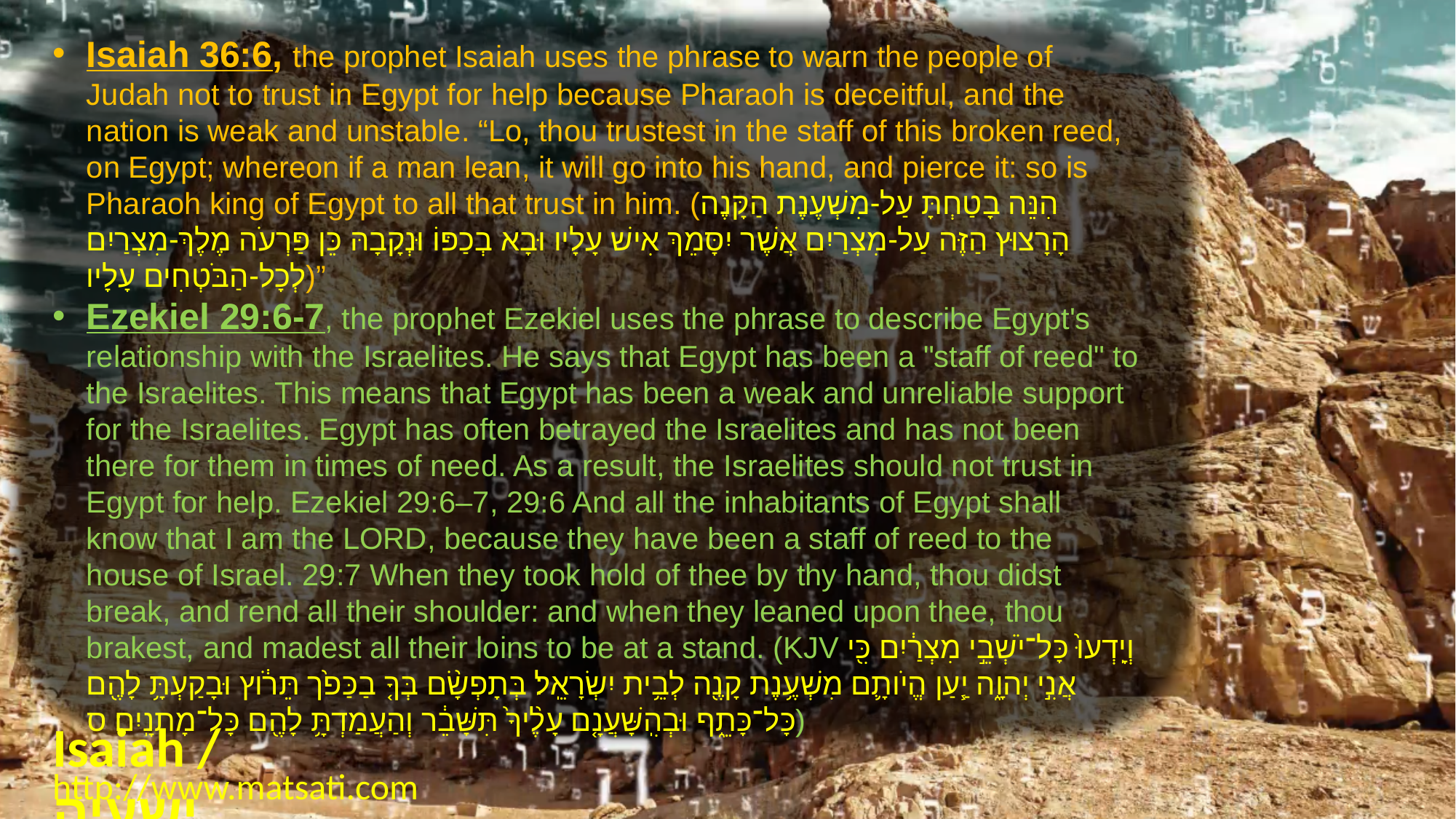

Isaiah 36:6, the prophet Isaiah uses the phrase to warn the people of Judah not to trust in Egypt for help because Pharaoh is deceitful, and the nation is weak and unstable. “Lo, thou trustest in the staff of this broken reed, on Egypt; whereon if a man lean, it will go into his hand, and pierce it: so is Pharaoh king of Egypt to all that trust in him. (הִנֵּה בָטַחְתָּ עַל-מִשְׁעֶנֶת הַקָּנֶה הָרָצוּץ הַזֶּה עַל-מִצְרַיִם אֲשֶׁר יִסָּמֵךְ אִישׁ עָלָיו וּבָא בְכַפּוֹ וּנְקָבָהּ כֵּן פַּרְעֹה מֶלֶךְ-מִצְרַיִם לְכָל-הַבֹּטְחִים עָלָיו)”
Ezekiel 29:6-7, the prophet Ezekiel uses the phrase to describe Egypt's relationship with the Israelites. He says that Egypt has been a "staff of reed" to the Israelites. This means that Egypt has been a weak and unreliable support for the Israelites. Egypt has often betrayed the Israelites and has not been there for them in times of need. As a result, the Israelites should not trust in Egypt for help. Ezekiel 29:6–7, 29:6 And all the inhabitants of Egypt shall know that I am the LORD, because they have been a staff of reed to the house of Israel. 29:7 When they took hold of thee by thy hand, thou didst break, and rend all their shoulder: and when they leaned upon thee, thou brakest, and madest all their loins to be at a stand. (KJV וְיָֽדְעוּ֙ כָּל־יֹשְׁבֵ֣י מִצְרַ֔יִם כִּ֖י אֲנִ֣י יְהוָ֑ה יַ֧עַן הֱיֹותָ֛ם מִשְׁעֶ֥נֶת קָנֶ֖ה לְבֵ֥ית יִשְׂרָאֵֽל׃ בְּתָפְשָׂ֨ם בְּךָ֤ בַכַּפ֙ך תֵּרֹ֔וץ וּבָקַעְתָּ֥ לָהֶ֖ם כָּל־כָּתֵ֑ף וּבְהִֽשָּׁעֲנָ֤ם עָלֶ֨יךָ֙ תִּשָּׁבֵ֔ר וְהַעֲמַדְתָּ֥ לָהֶ֖ם כָּל־מָתְנָֽיִם׃ ס)
Isaiah / ישעיה
http://www.matsati.com